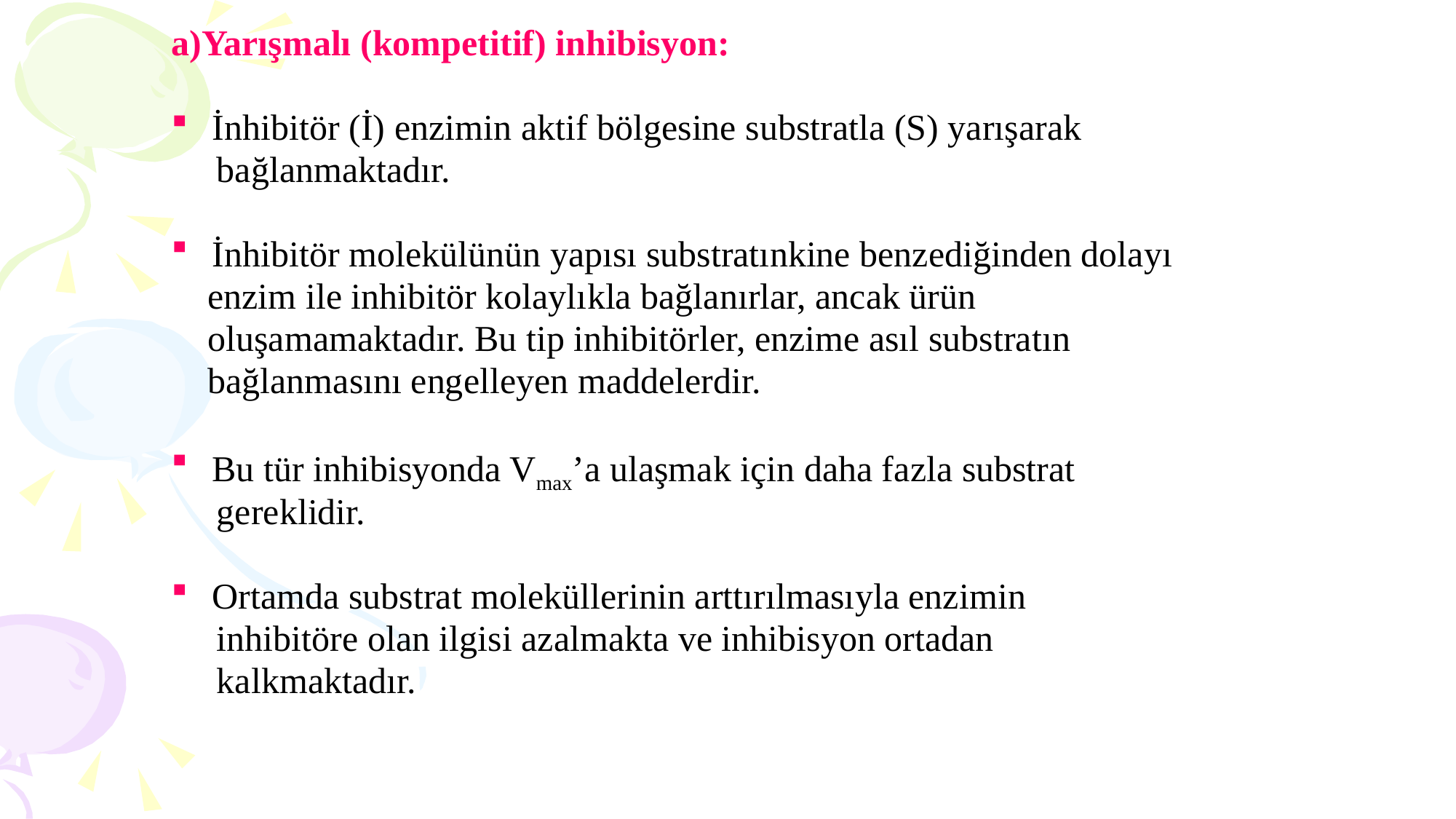

a)Yarışmalı (kompetitif) inhibisyon:

İnhibitör (İ) enzimin aktif bölgesine substratla (S) yarışarak
     bağlanmaktadır.

İnhibitör molekülünün yapısı substratınkine benzediğinden dolayı
    enzim ile inhibitör kolaylıkla bağlanırlar, ancak ürün
    oluşamamaktadır. Bu tip inhibitörler, enzime asıl substratın
    bağlanmasını engelleyen maddelerdir.

Bu tür inhibisyonda Vmax’a ulaşmak için daha fazla substrat
     gereklidir.

Ortamda substrat moleküllerinin arttırılmasıyla enzimin
     inhibitöre olan ilgisi azalmakta ve inhibisyon ortadan
     kalkmaktadır.